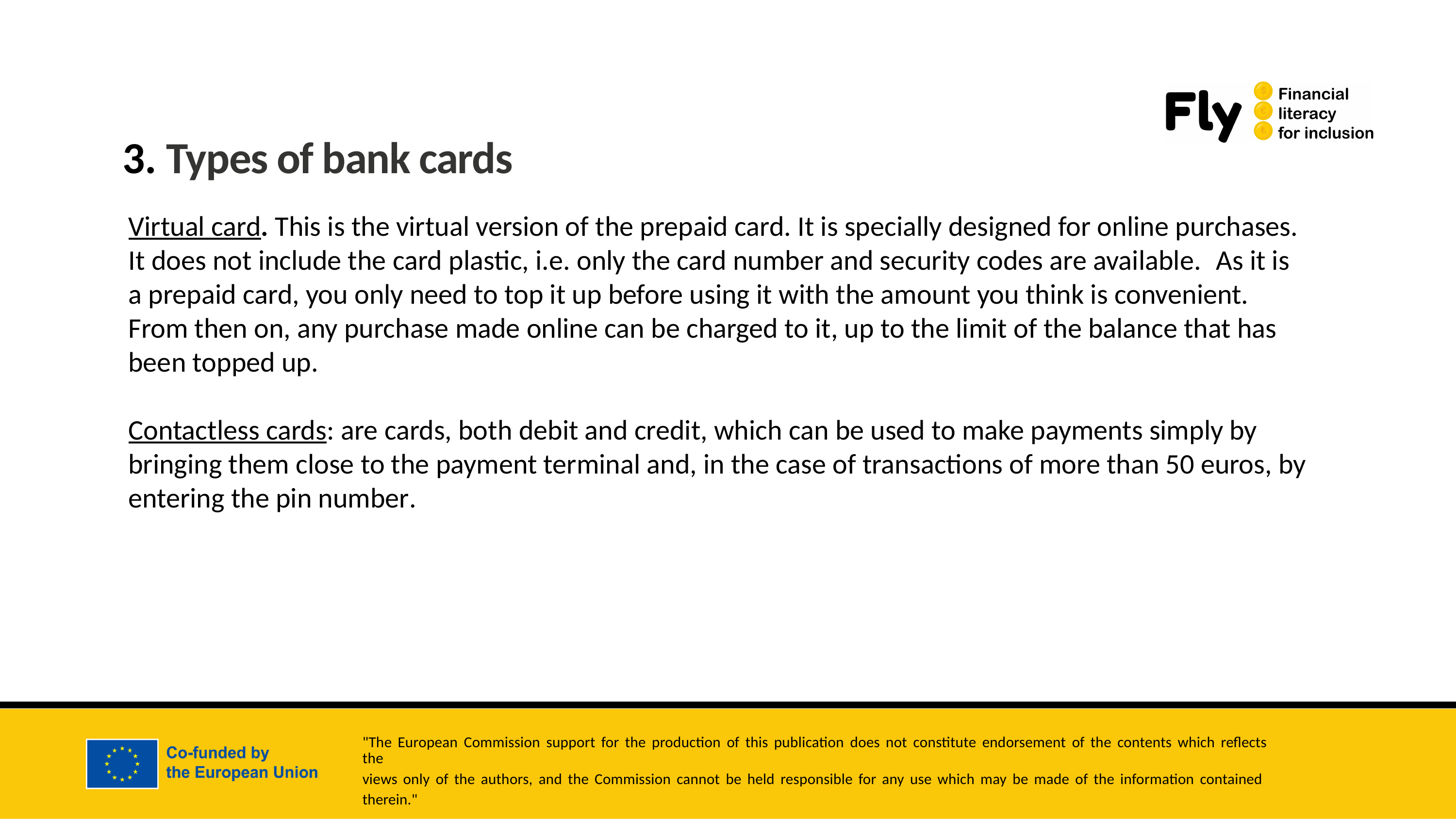

3. Types of bank cards
Virtual card. This is the virtual version of the prepaid card. It is specially designed for online purchases. It does not include the card plastic, i.e. only the card number and security codes are available.  As it is a prepaid card, you only need to top it up before using it with the amount you think is convenient. From then on, any purchase made online can be charged to it, up to the limit of the balance that has been topped up.

Contactless cards: are cards, both debit and credit, which can be used to make payments simply by bringing them close to the payment terminal and, in the case of transactions of more than 50 euros, by entering the pin number.